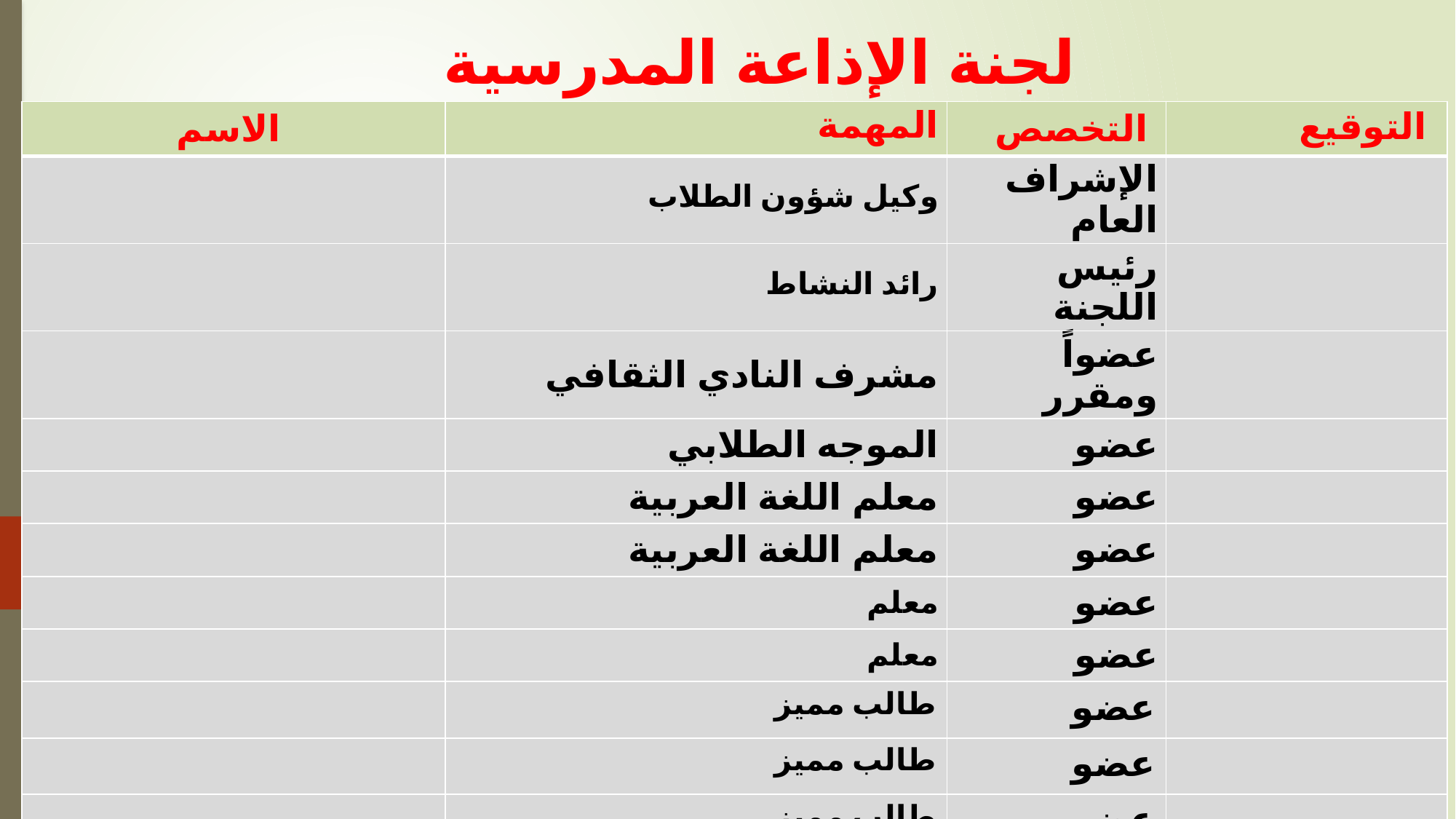

# لجنة الإذاعة المدرسية
| الاسم | المهمة | التخصص | التوقيع |
| --- | --- | --- | --- |
|  | وكيل شؤون الطلاب | الإشراف العام |  |
|  | رائد النشاط | رئيس اللجنة |  |
|  | مشرف النادي الثقافي | عضواً ومقرر |  |
|  | الموجه الطلابي | عضو |  |
|  | معلم اللغة العربية | عضو |  |
|  | معلم اللغة العربية | عضو |  |
|  | معلم | عضو |  |
|  | معلم | عضو |  |
|  | طالب مميز | عضو |  |
|  | طالب مميز | عضو |  |
|  | طالب مميز | عضو |  |
|  | طالب مميز | عضو |  |
0